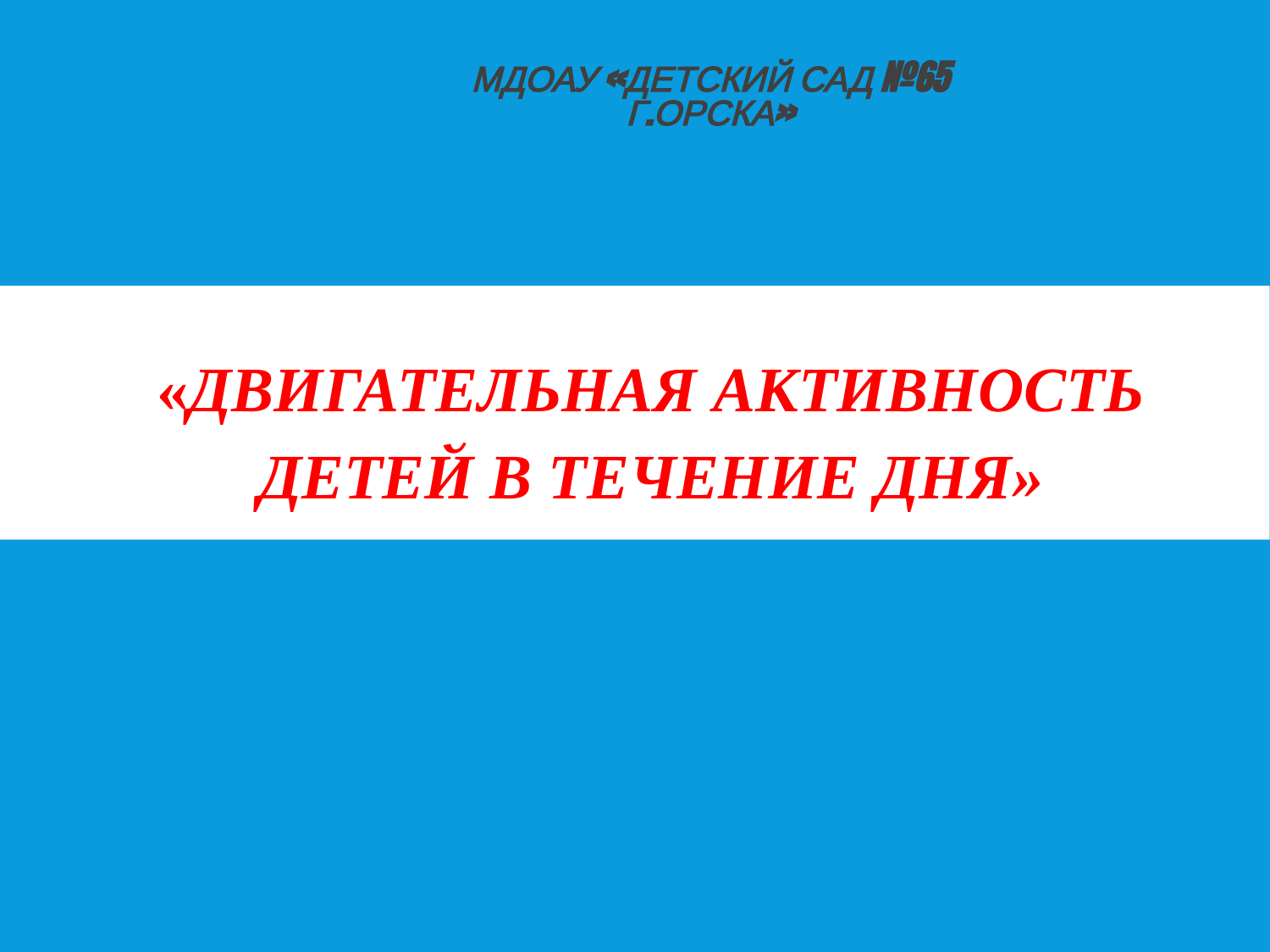

# МДОАУ «Детский сад №65 г.Орска»

«ДВИГАТЕЛЬНАЯ АКТИВНОСТЬ
ДЕТЕЙ В ТЕЧЕНИЕ ДНЯ»